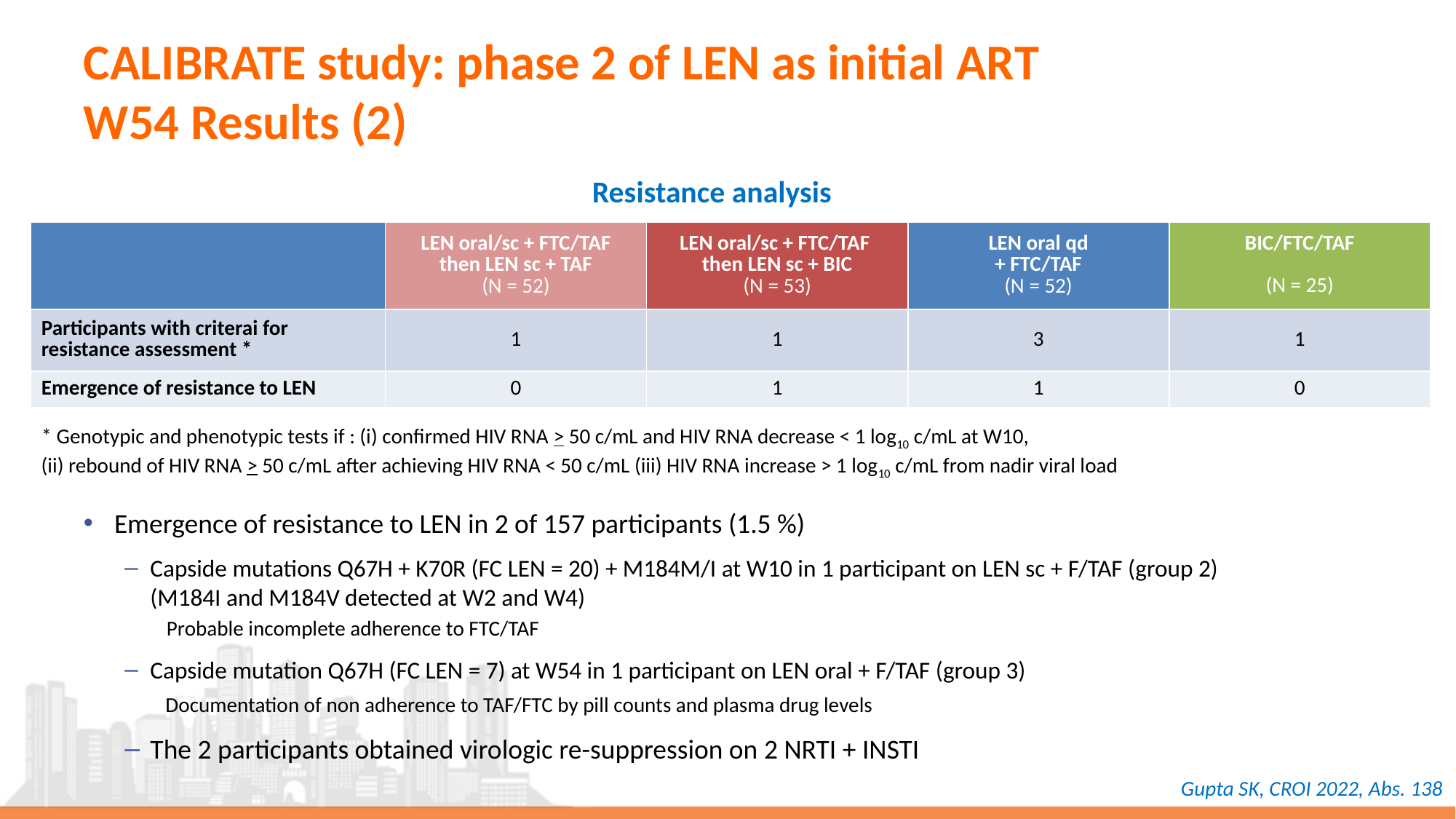

# CALIBRATE study: phase 2 of LEN as initial ART W54 Results (2)
Resistance analysis
|  | LEN oral/sc + FTC/TAF then LEN sc + TAF (N = 52) | LEN oral/sc + FTC/TAF then LEN sc + BIC (N = 53) | LEN oral qd + FTC/TAF (N = 52) | BIC/FTC/TAF (N = 25) |
| --- | --- | --- | --- | --- |
| Participants with criterai for resistance assessment \* | 1 | 1 | 3 | 1 |
| Emergence of resistance to LEN | 0 | 1 | 1 | 0 |
* Genotypic and phenotypic tests if : (i) confirmed HIV RNA > 50 c/mL and HIV RNA decrease < 1 log10 c/mL at W10,
(ii) rebound of HIV RNA > 50 c/mL after achieving HIV RNA < 50 c/mL (iii) HIV RNA increase > 1 log10 c/mL from nadir viral load
Emergence of resistance to LEN in 2 of 157 participants (1.5 %)
Capside mutations Q67H + K70R (FC LEN = 20) + M184M/I at W10 in 1 participant on LEN sc + F/TAF (group 2)
(M184I and M184V detected at W2 and W4)
      Probable incomplete adherence to FTC/TAF
Capside mutation Q67H (FC LEN = 7) at W54 in 1 participant on LEN oral + F/TAF (group 3)
     Documentation of non adherence to TAF/FTC by pill counts and plasma drug levels
The 2 participants obtained virologic re-suppression on 2 NRTI + INSTI
Gupta SK, CROI 2022, Abs. 138